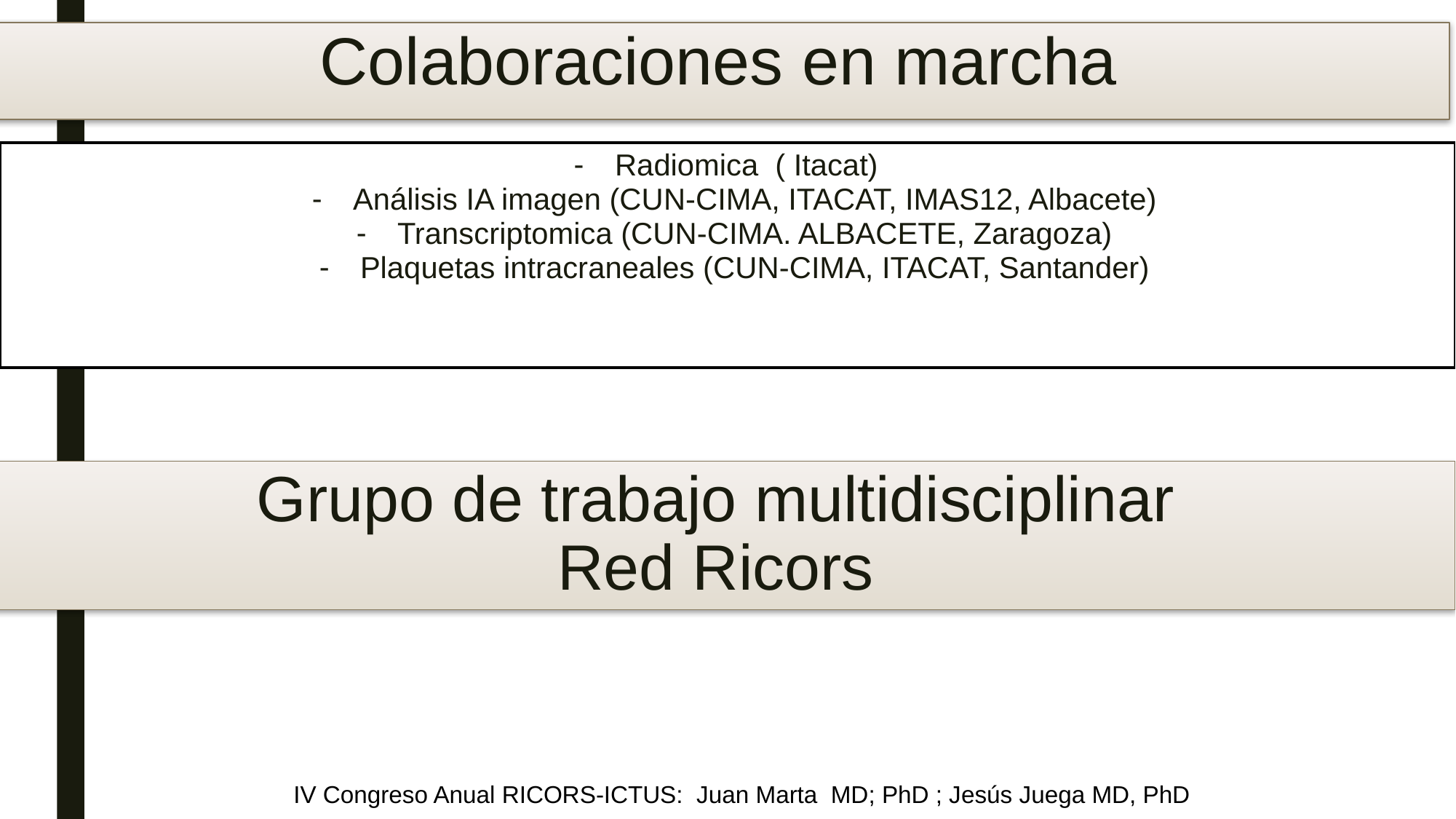

# Colaboraciones en marcha
Radiomica  ( Itacat)
Análisis IA imagen (CUN-CIMA, ITACAT, IMAS12, Albacete)
Transcriptomica (CUN-CIMA. ALBACETE, Zaragoza)
Plaquetas intracraneales (CUN-CIMA, ITACAT, Santander)

Grupo de trabajo multidisciplinar
Red Ricors
IV Congreso Anual RICORS-ICTUS:  Juan Marta  MD; PhD ; Jesús Juega MD, PhD